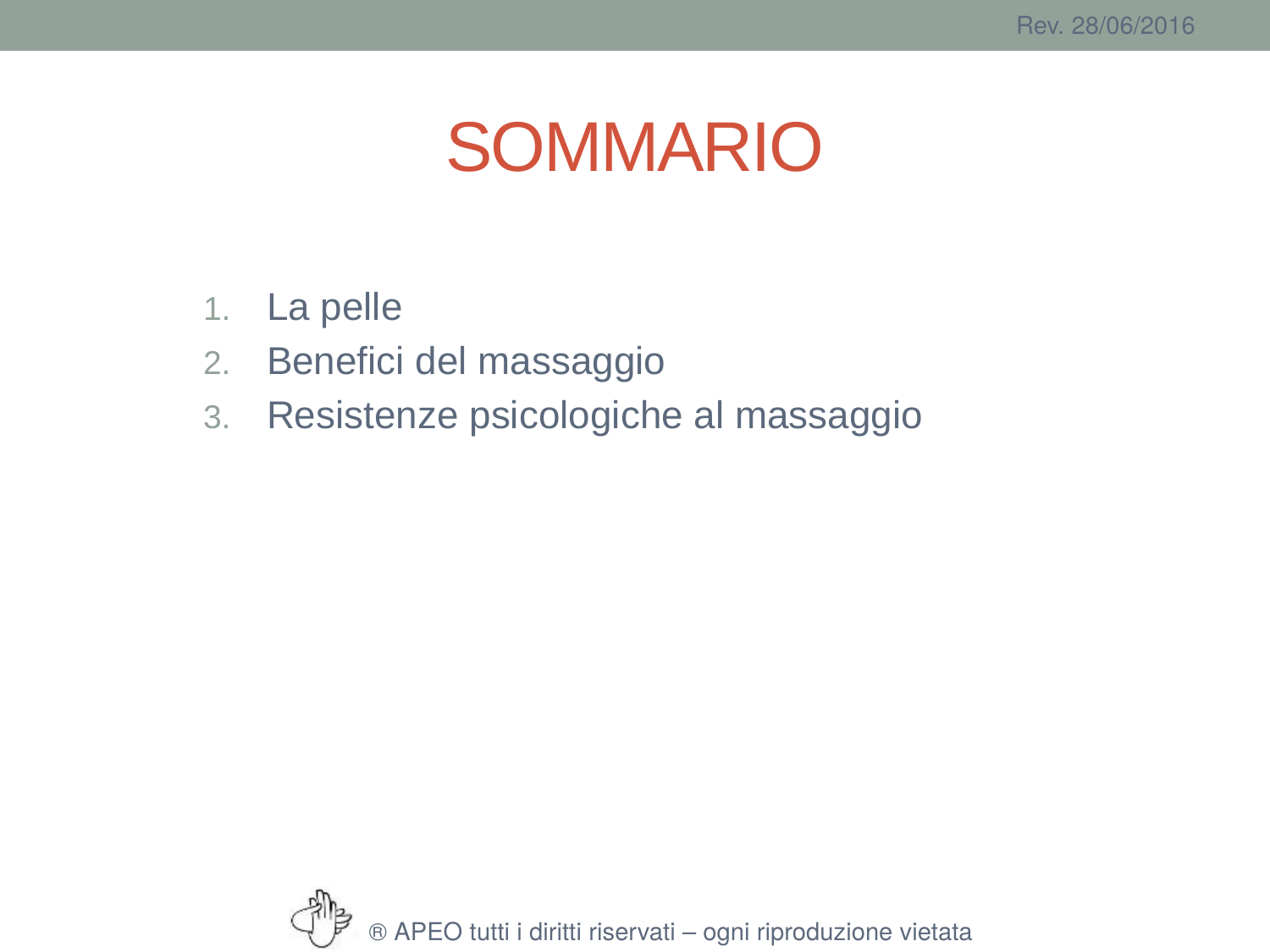

# SOMMARIO
La pelle
Benefici del massaggio
Resistenze psicologiche al massaggio